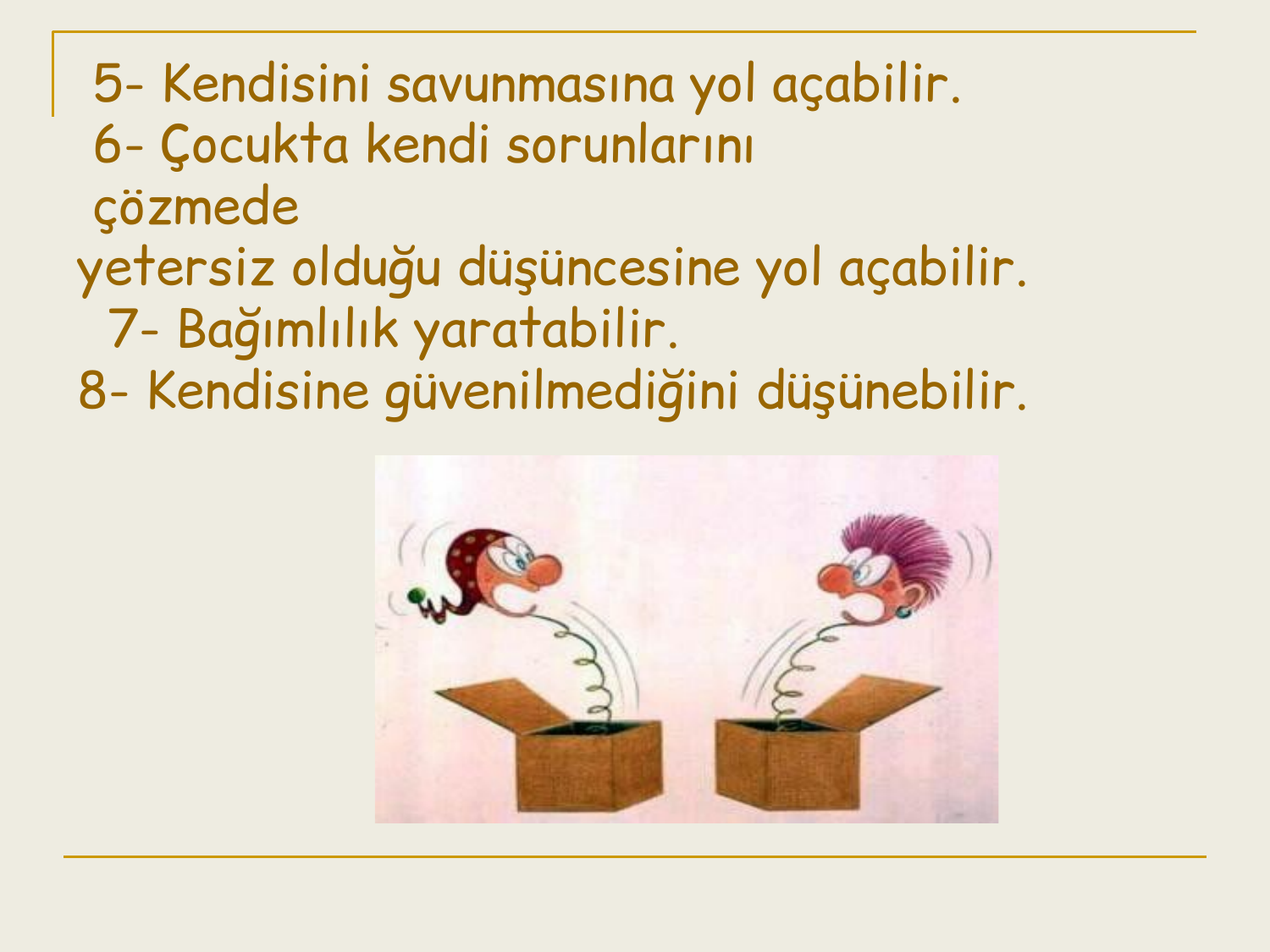

5- Kendisini savunmasına yol açabilir.  6- Çocukta kendi sorunlarını çözmede
yetersiz olduğu düşüncesine yol açabilir.  7- Bağımlılık yaratabilir.
8- Kendisine güvenilmediğini düşünebilir.